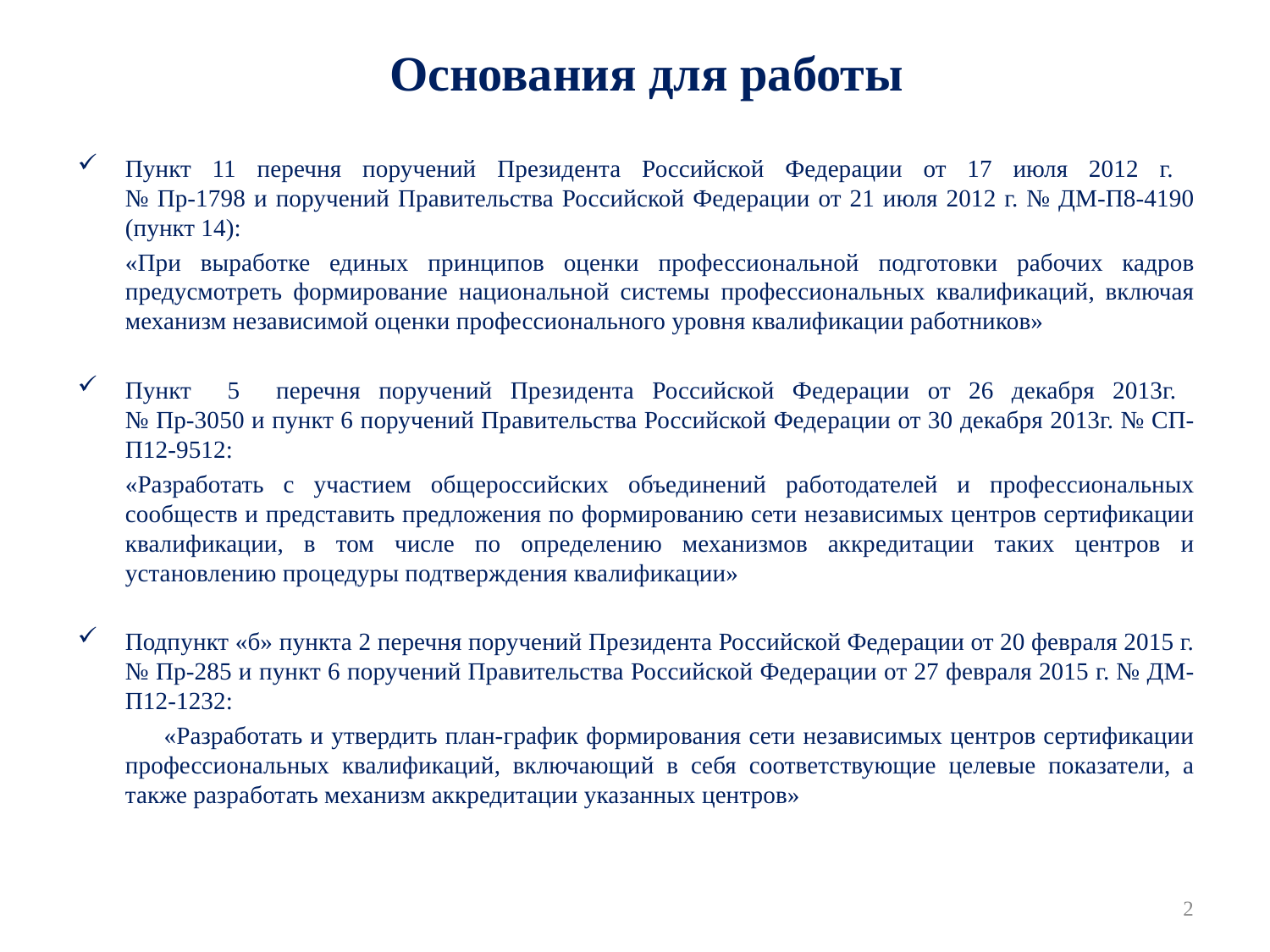

# Основания для работы
Пункт 11 перечня поручений Президента Российской Федерации от 17 июля 2012 г.
№ Пр-1798 и поручений Правительства Российской Федерации от 21 июля 2012 г. № ДМ-П8-4190 (пункт 14):
	«При выработке единых принципов оценки профессиональной подготовки рабочих кадров предусмотреть формирование национальной системы профессиональных квалификаций, включая механизм независимой оценки профессионального уровня квалификации работников»

Пункт  5  перечня поручений Президента Российской Федерации от 26 декабря 2013г.
№ Пр-3050 и пункт 6 поручений Правительства Российской Федерации от 30 декабря 2013г. № СП-П12-9512:
	«Разработать с участием общероссийских объединений работодателей и профессиональных сообществ и представить предложения по формированию сети независимых центров сертификации квалификации, в том числе по определению механизмов аккредитации таких центров и установлению процедуры подтверждения квалификации»

Подпункт «б» пункта 2 перечня поручений Президента Российской Федерации от 20 февраля 2015 г. № Пр-285 и пункт 6 поручений Правительства Российской Федерации от 27 февраля 2015 г. № ДМ-П12-1232:
           «Разработать и утвердить план-график формирования сети независимых центров сертификации профессиональных квалификаций, включающий в себя соответствующие целевые показатели, а также разработать механизм аккредитации указанных центров»
2